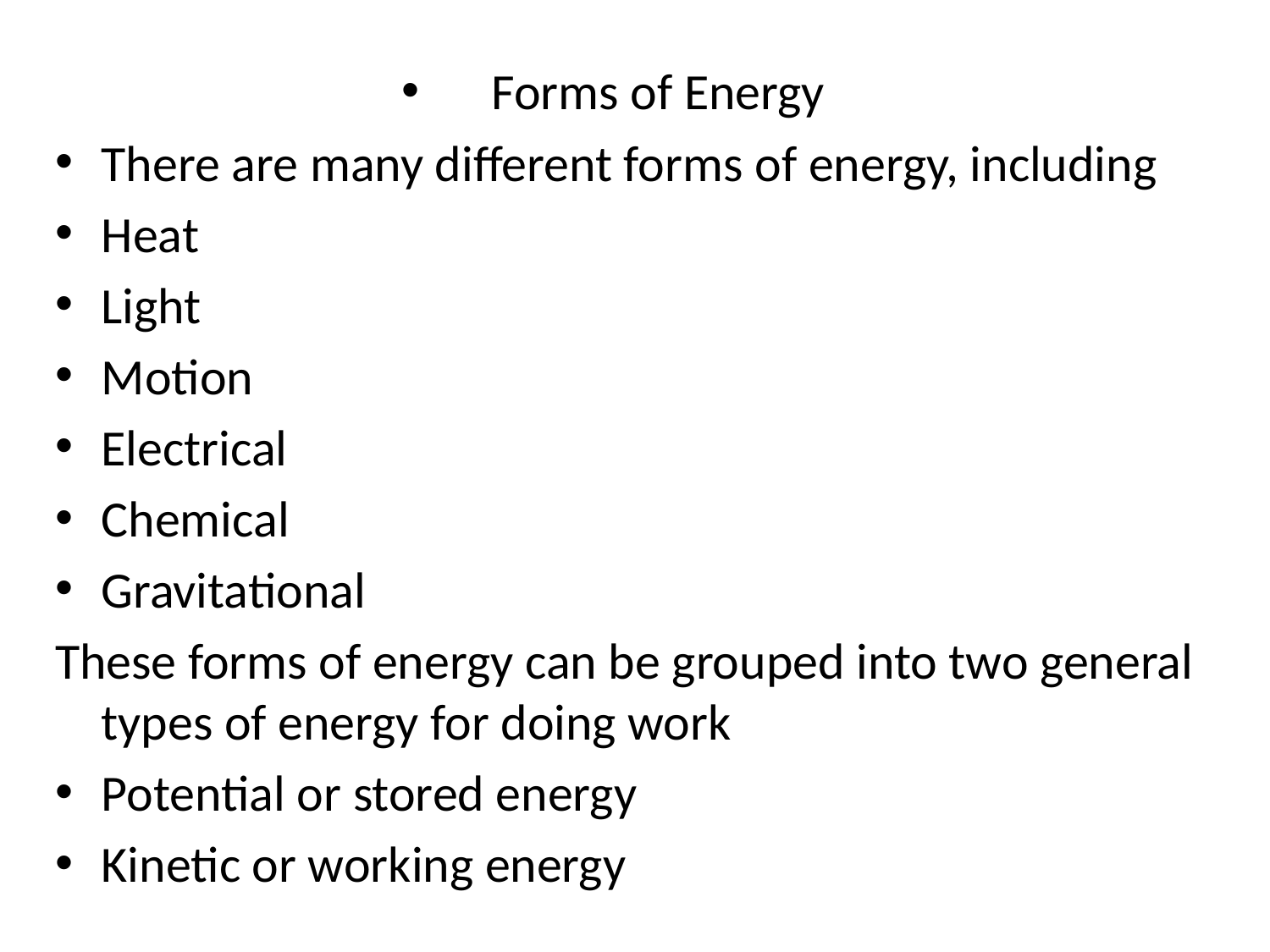

Forms of Energy
There are many different forms of energy, including
Heat
Light
Motion
Electrical
Chemical
Gravitational
These forms of energy can be grouped into two general types of energy for doing work
Potential or stored energy
Kinetic or working energy

#